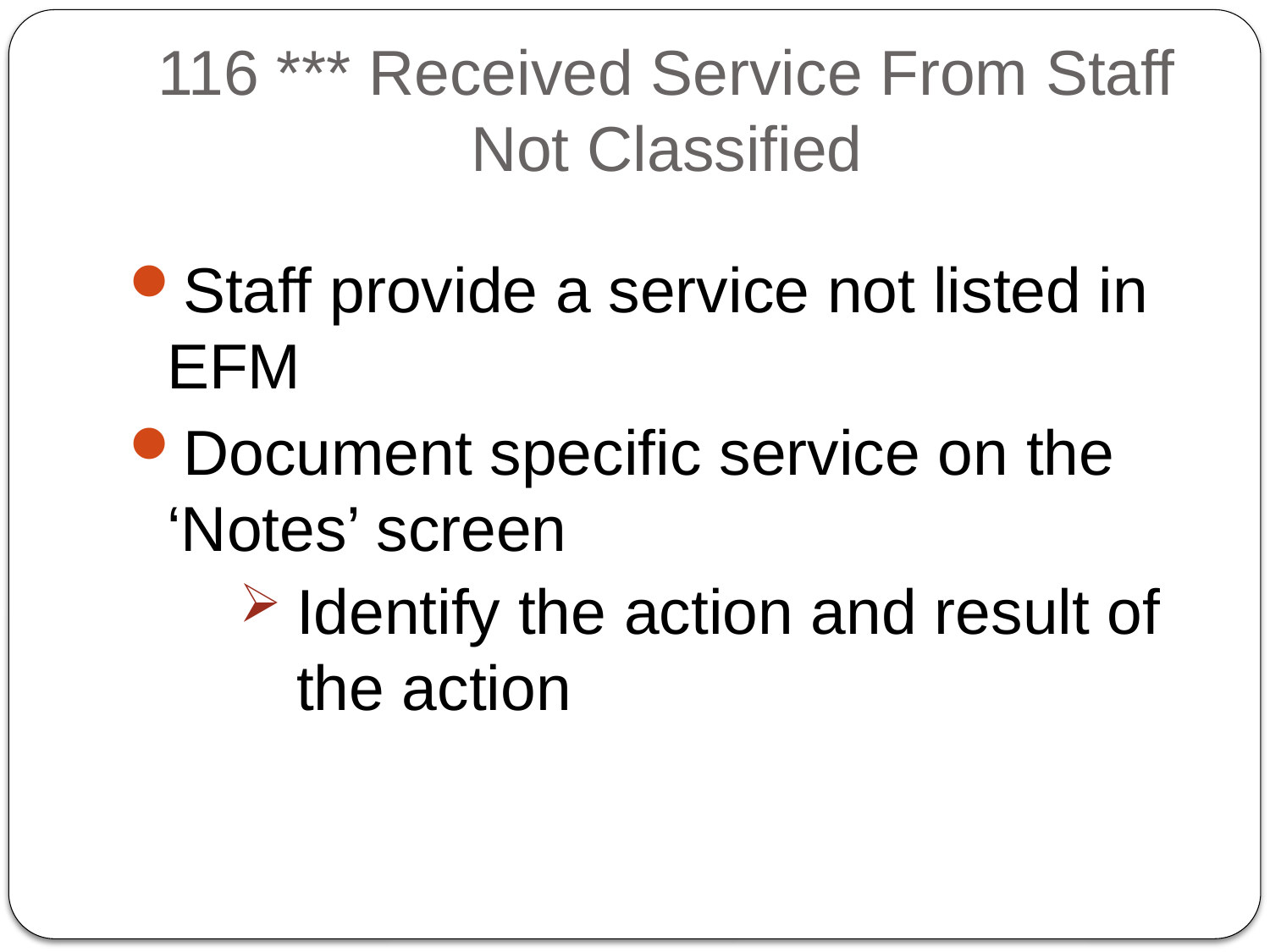

# 116 *** Received Service From Staff Not Classified
Staff provide a service not listed in EFM
Document specific service on the ‘Notes’ screen
Identify the action and result of the action